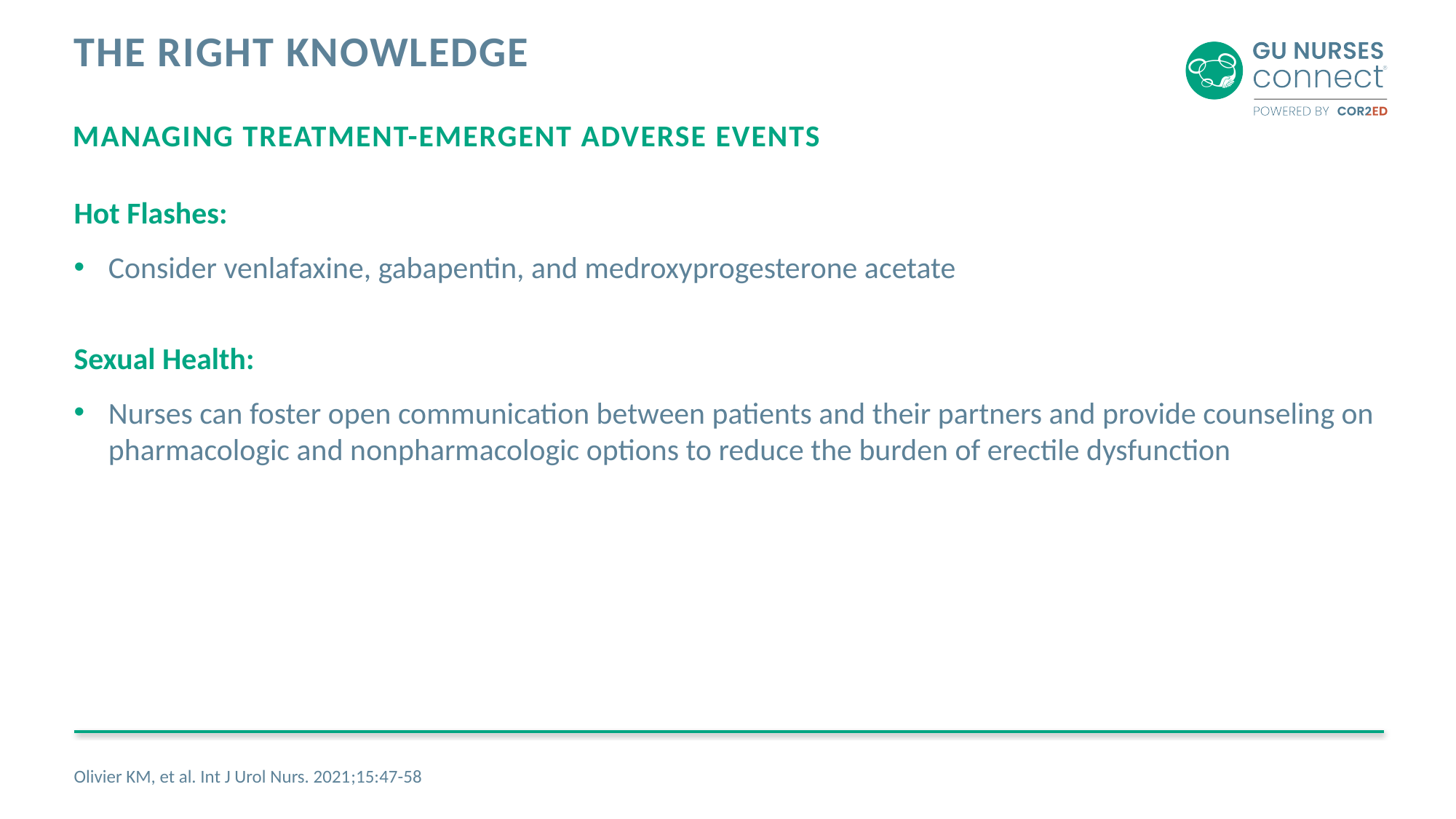

# The right knowledge
Managing Treatment-Emergent Adverse Events
Hot Flashes:
Consider venlafaxine, gabapentin, and medroxyprogesterone acetate
Sexual Health:
Nurses can foster open communication between patients and their partners and provide counseling on pharmacologic and nonpharmacologic options to reduce the burden of erectile dysfunction
Olivier KM, et al. Int J Urol Nurs. 2021;15:47-58